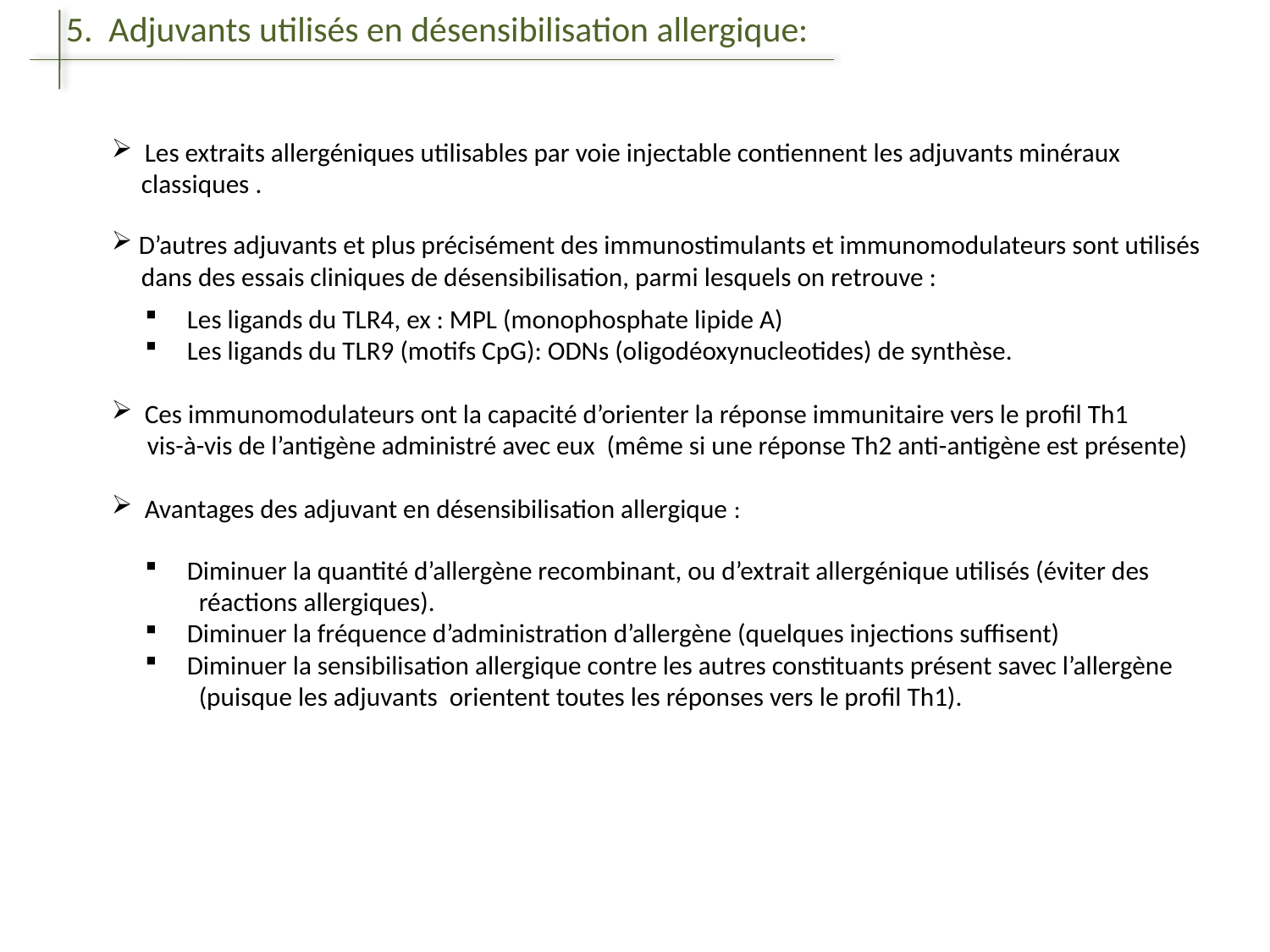

5.  Adjuvants utilisés en désensibilisation allergique:
  Les extraits allergéniques utilisables par voie injectable contiennent les adjuvants minéraux
     classiques .

 D’autres adjuvants et plus précisément des immunostimulants et immunomodulateurs sont utilisés
     dans des essais cliniques de désensibilisation, parmi lesquels on retrouve :

  Les ligands du TLR4, ex : MPL (monophosphate lipide A)
  Les ligands du TLR9 (motifs CpG): ODNs (oligodéoxynucleotides) de synthèse.

  Ces immunomodulateurs ont la capacité d’orienter la réponse immunitaire vers le profil Th1
      vis-à-vis de l’antigène administré avec eux  (même si une réponse Th2 anti-antigène est présente)

  Avantages des adjuvant en désensibilisation allergique :

  Diminuer la quantité d’allergène recombinant, ou d’extrait allergénique utilisés (éviter des
    réactions allergiques).
  Diminuer la fréquence d’administration d’allergène (quelques injections suffisent)
  Diminuer la sensibilisation allergique contre les autres constituants présent savec l’allergène
    (puisque les adjuvants  orientent toutes les réponses vers le profil Th1).